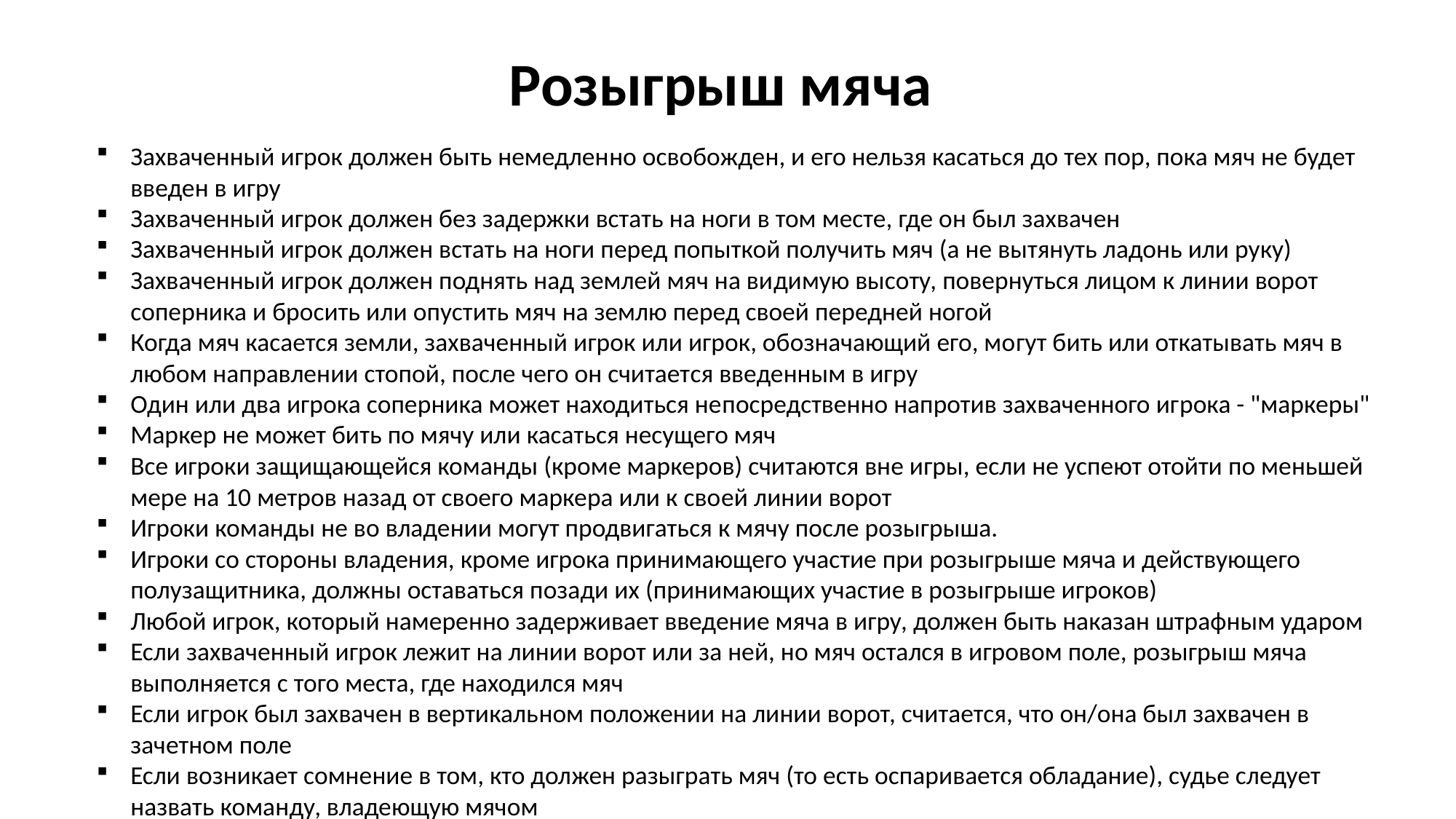

Розыгрыш мяча
Захваченный игрок должен быть немедлен­но освобожден, и его нельзя касаться до тех пор, пока мяч не будет введен в игру
Захваченный игрок должен без задержки встать на ноги в том месте, где он был захвачен
Захваченный игрок должен встать на ноги перед попыткой получить мяч (а не вытянуть ладонь или руку)
Захваченный игрок должен поднять над землей мяч на ви­димую высоту, повернуться лицом к линии ворот соперника и бросить или опустить мяч на землю перед своей передней ногой
Когда мяч касается земли, захваченный игрок или игрок, обозначающий его, мо­гут бить или откатывать мяч в любом нап­равлении стопой, после чего он считает­ся введенным в игру
Один или два игрока соперника может находиться не­посредственно напротив захваченного иг­рока - "маркеры"
Маркер не может бить по мячу или касаться несущего мяч
Все игроки защищающейся команды (кроме маркеров) считаются вне игры, если не успеют отойти по меньшей мере на 10 метров назад от своего маркера или к сво­ей линии ворот
Игроки команды не во владении могут продвигаться к мячу после розыгрыша.
Игроки со стороны владения, кроме игрока принимающего участие при розыгрыше мяча и действующего полузащитника, должны оставаться позади их (принимающих участие в розыгрыше игроков)
Любой игрок, ко­торый намеренно задерживает введение мяча в игру, должен быть наказан штрафным ударом
Если захваченный игрок лежит на линии ворот или за ней, но мяч остался в игровом поле, розыгрыш мяча выполняется с того места, где находился мяч
Если игрок был захвачен в вертикаль­ном положении на линии ворот, считается, что он/она был захвачен в зачетном поле
Если возникает сомнение в том, кто дол­жен разыграть мяч (то есть оспаривается обладание), судье следует назвать коман­ду, владеющую мячом